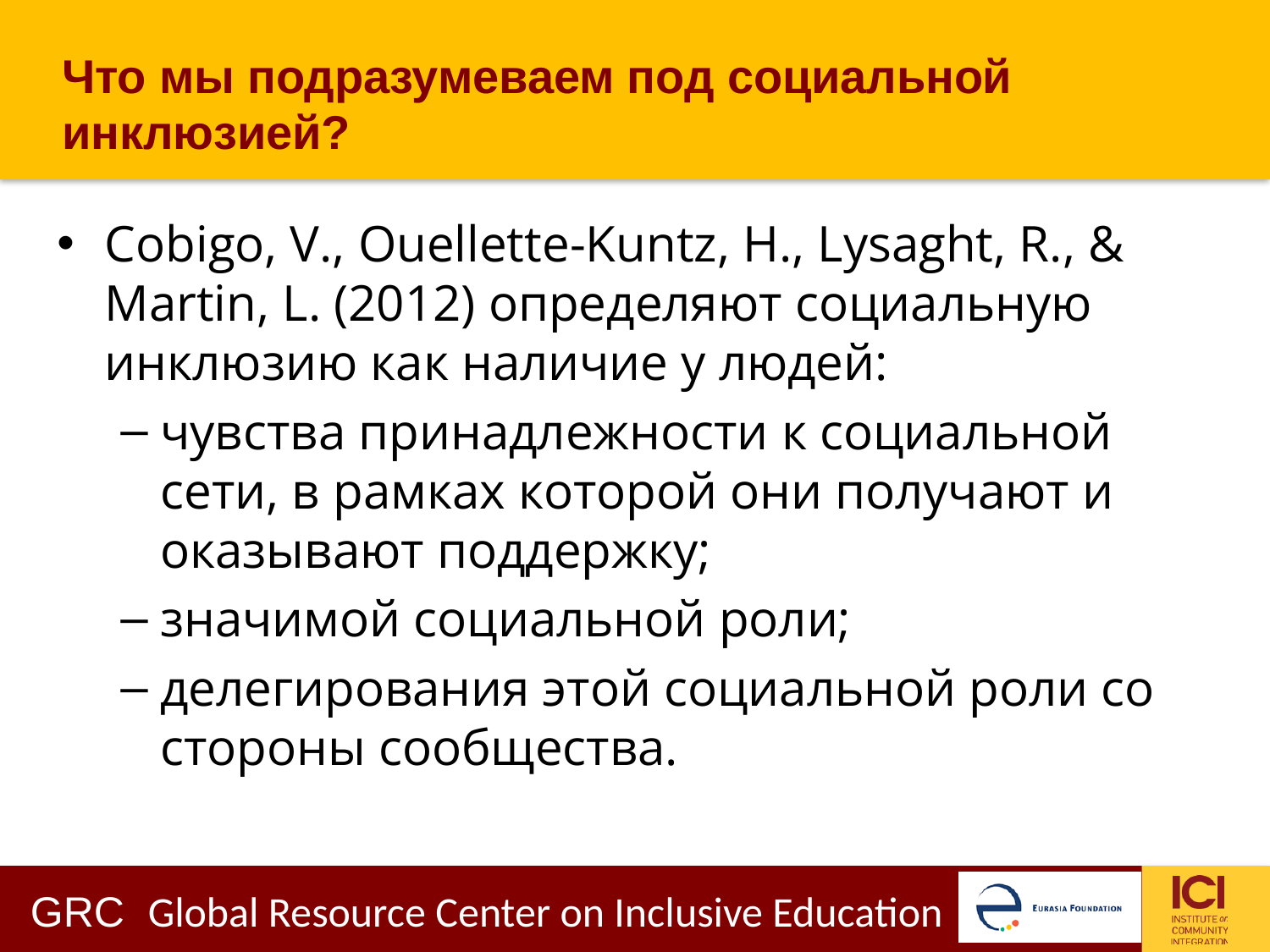

# Что мы подразумеваем под социальной инклюзией?
Cobigo, V., Ouellette-Kuntz, H., Lysaght, R., & Martin, L. (2012) определяют социальную инклюзию как наличие у людей:
чувства принадлежности к социальной сети, в рамках которой они получают и оказывают поддержку;
значимой социальной роли;
делегирования этой социальной роли со стороны сообщества.